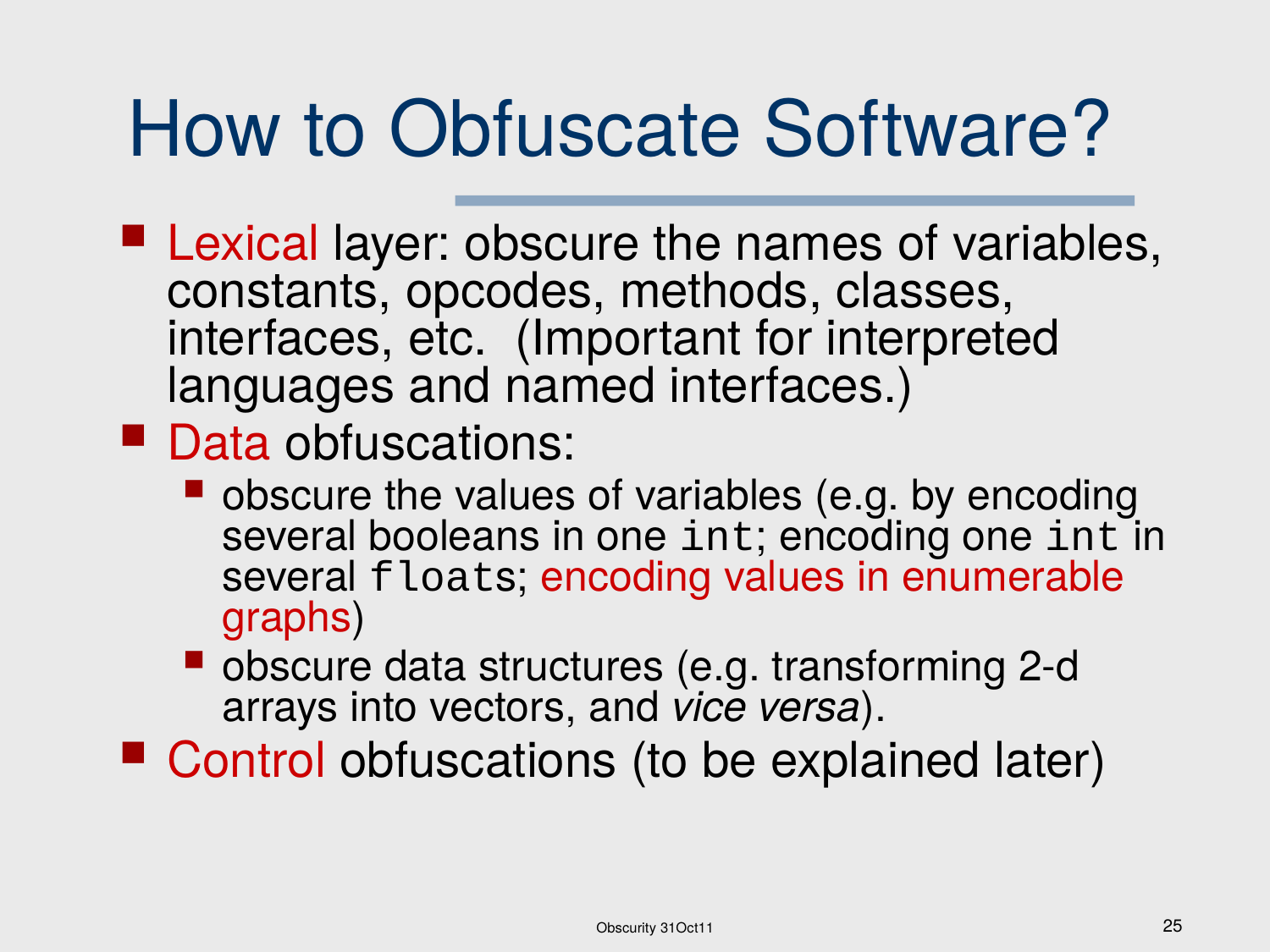

# How to Obfuscate Software?
Lexical layer: obscure the names of variables, constants, opcodes, methods, classes, interfaces, etc.  (Important for interpreted languages and named interfaces.)
Data obfuscations:
obscure the values of variables (e.g. by encoding several booleans in one int; encoding one int in several floats; encoding values in enumerable graphs)
obscure data structures (e.g. transforming 2-d arrays into vectors, and vice versa).
Control obfuscations (to be explained later)
Obscurity 31Oct11
25